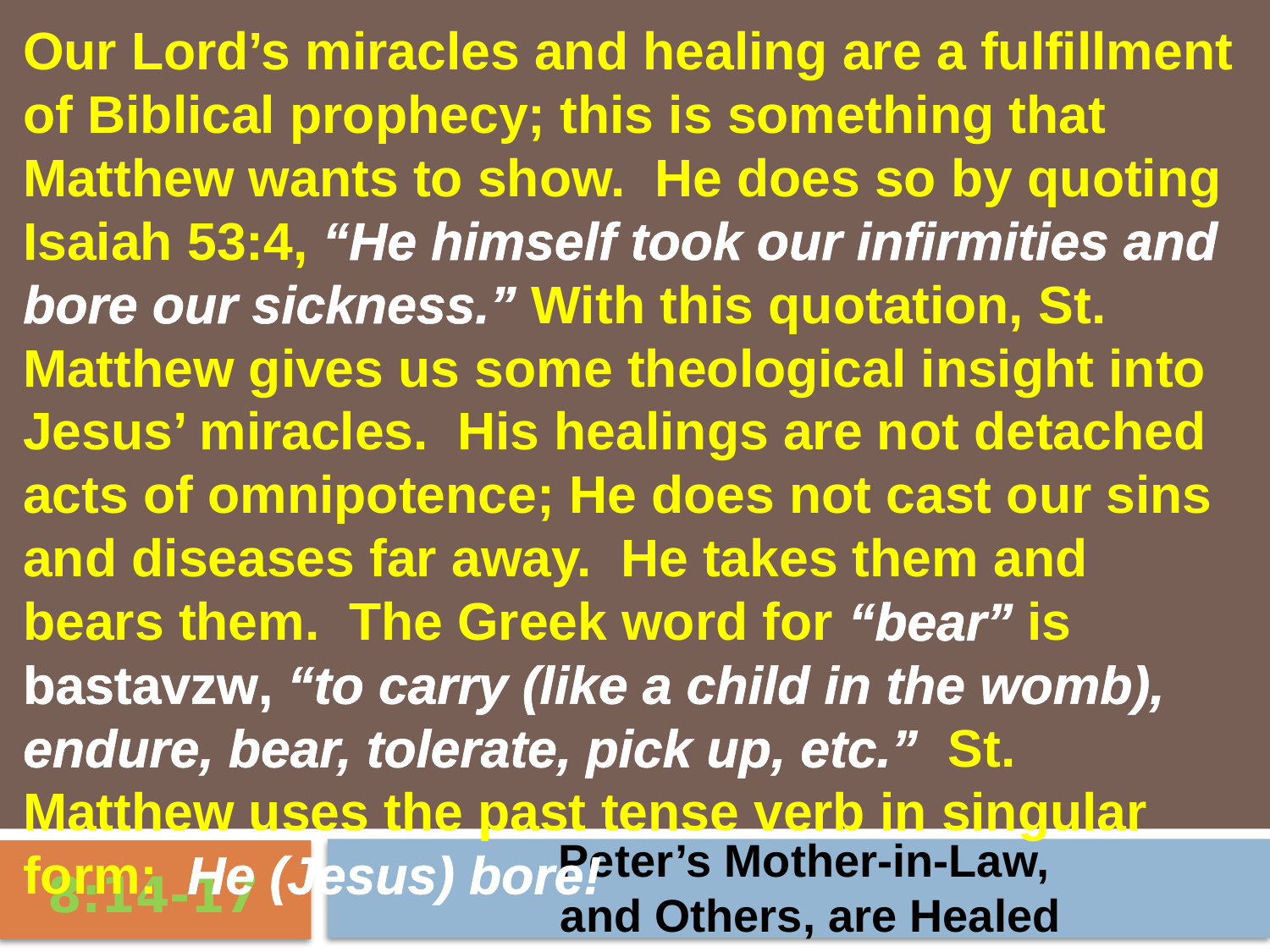

Our Lord’s miracles and healing are a fulfillment of Biblical prophecy; this is something that Matthew wants to show.  He does so by quoting Isaiah 53:4, “He himself took our infirmities and bore our sickness.” With this quotation, St. Matthew gives us some theological insight into Jesus’ miracles.  His healings are not detached acts of omnipotence; He does not cast our sins and diseases far away.  He takes them and bears them.  The Greek word for “bear” is bastavzw, “to carry (like a child in the womb), endure, bear, tolerate, pick up, etc.”  St. Matthew uses the past tense verb in singular form:  He (Jesus) bore!
Peter’s Mother-in-Law,
 and Others, are Healed
8:14-17